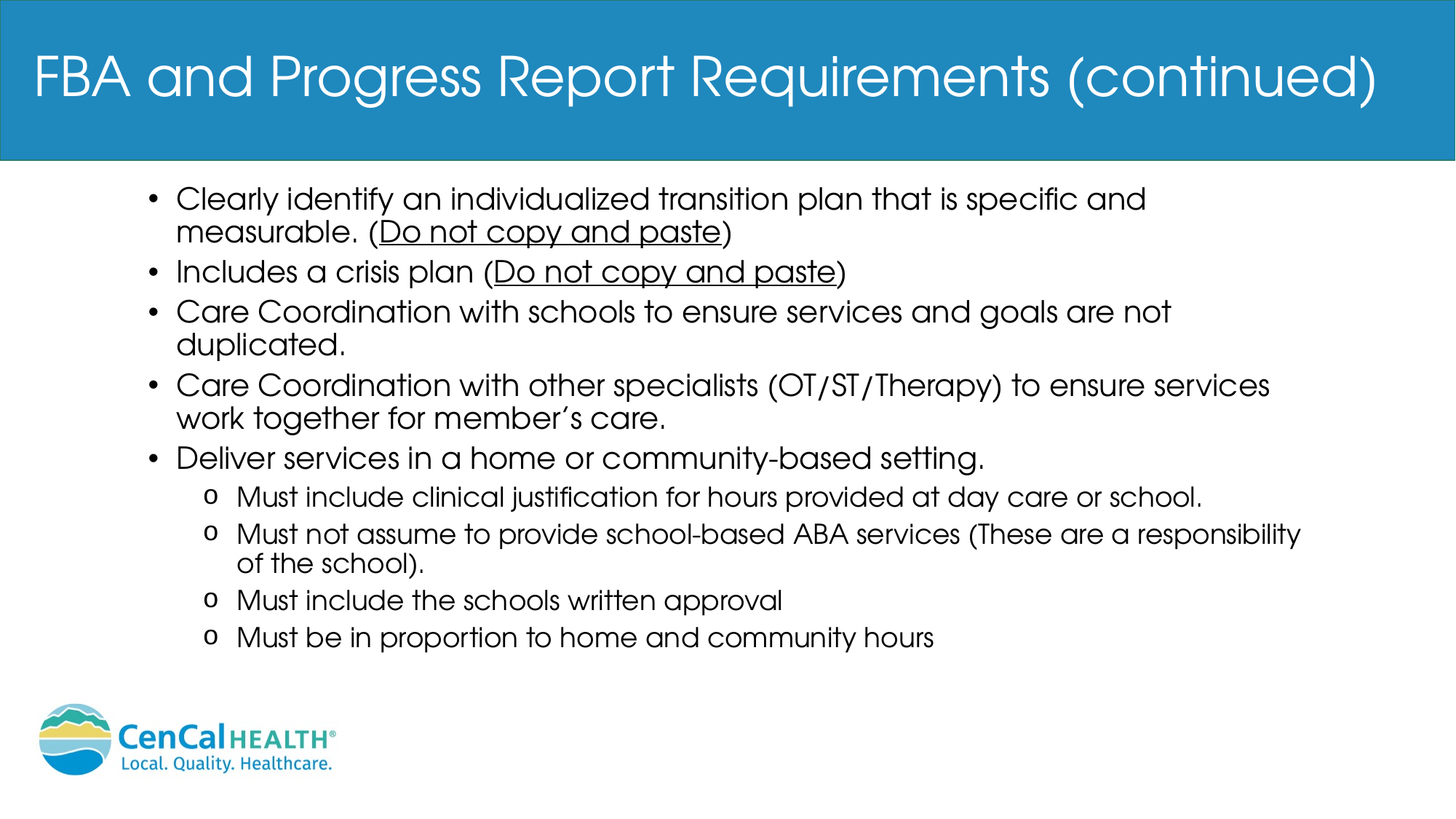

# FBA and Progress Report Requirements (continued)
Clearly identify an individualized transition plan that is specific and measurable. (Do not copy and paste)
Includes a crisis plan (Do not copy and paste)
Care Coordination with schools to ensure services and goals are not duplicated.
Care Coordination with other specialists (OT/ST/Therapy) to ensure services work together for member’s care.
Deliver services in a home or community-based setting.
Must include clinical justification for hours provided at day care or school.
Must not assume to provide school-based ABA services (These are a responsibility of the school).
Must include the schools written approval
Must be in proportion to home and community hours